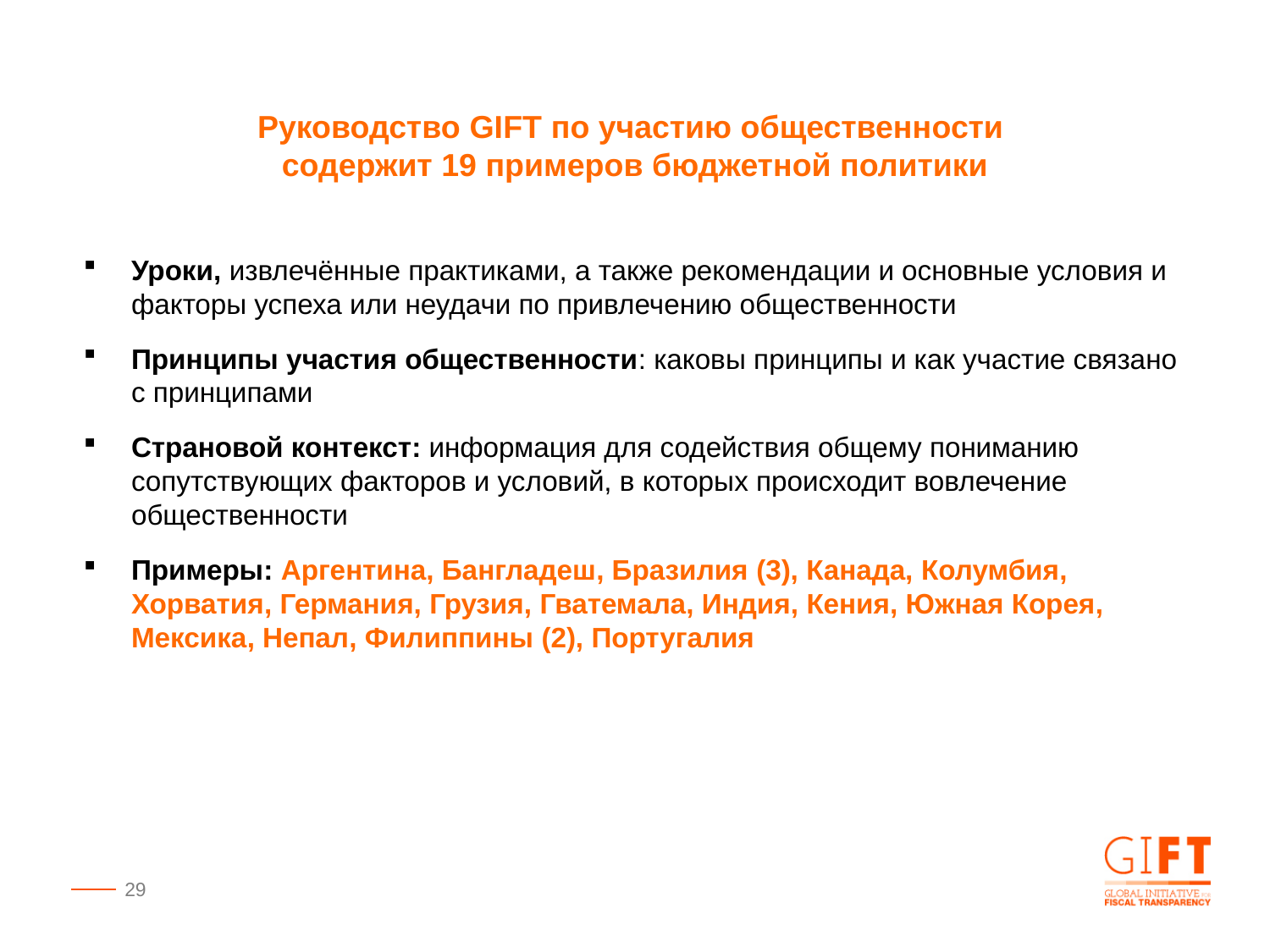

Руководство GIFT по участию общественности
содержит 19 примеров бюджетной политики

Уроки, извлечённые практиками, а также рекомендации и основные условия и факторы успеха или неудачи по привлечению общественности
Принципы участия общественности: каковы принципы и как участие связано с принципами
Страновой контекст: информация для содействия общему пониманию сопутствующих факторов и условий, в которых происходит вовлечение общественности
Примеры: Аргентина, Бангладеш, Бразилия (3), Канада, Колумбия, Хорватия, Германия, Грузия, Гватемала, Индия, Кения, Южная Корея, Мексика, Непал, Филиппины (2), Португалия

29